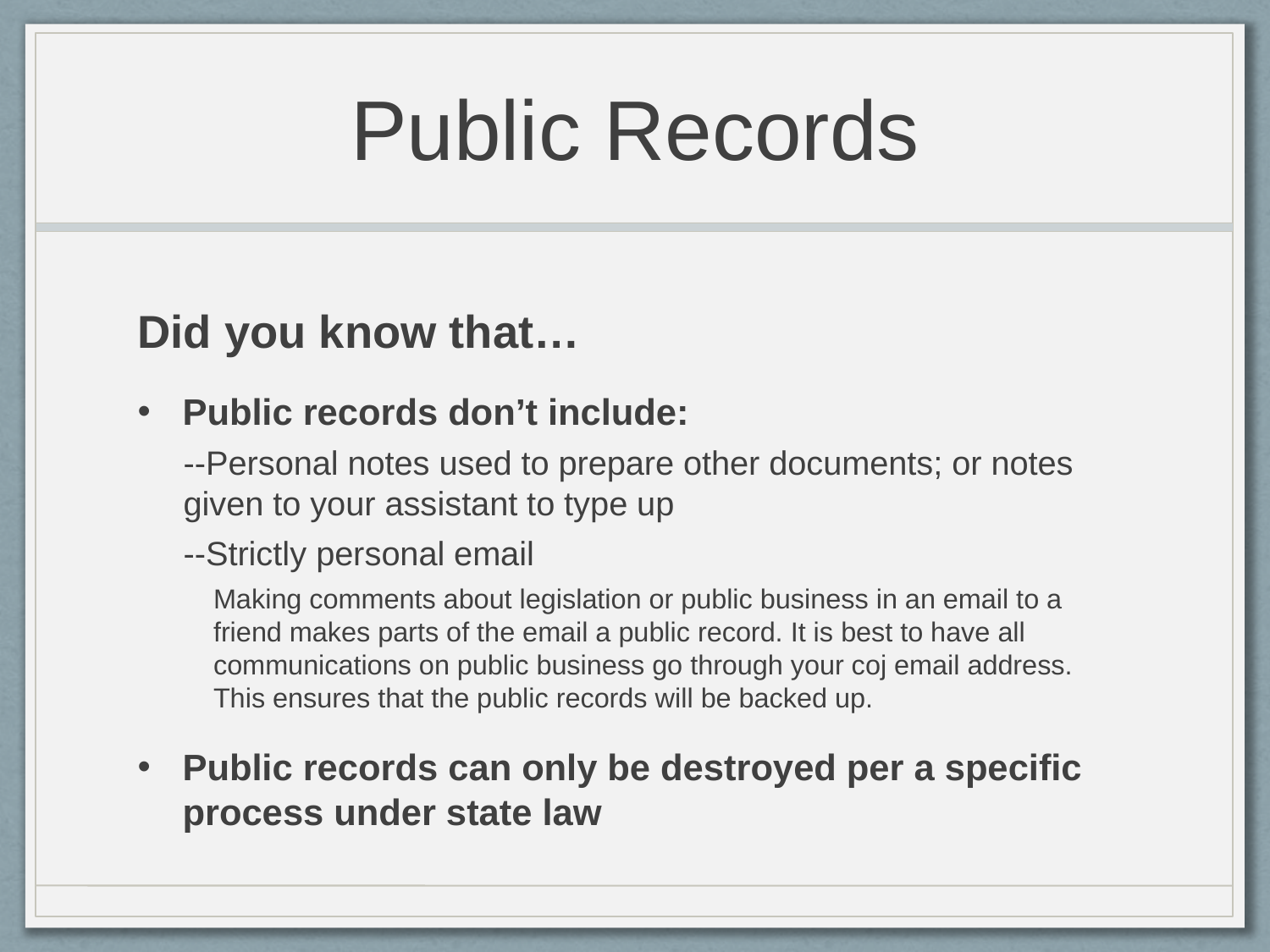

# Public Records
Did you know that…
Public records don’t include:
--Personal notes used to prepare other documents; or notes given to your assistant to type up
--Strictly personal email
Making comments about legislation or public business in an email to a friend makes parts of the email a public record. It is best to have all communications on public business go through your coj email address.  This ensures that the public records will be backed up.
Public records can only be destroyed per a specific process under state law